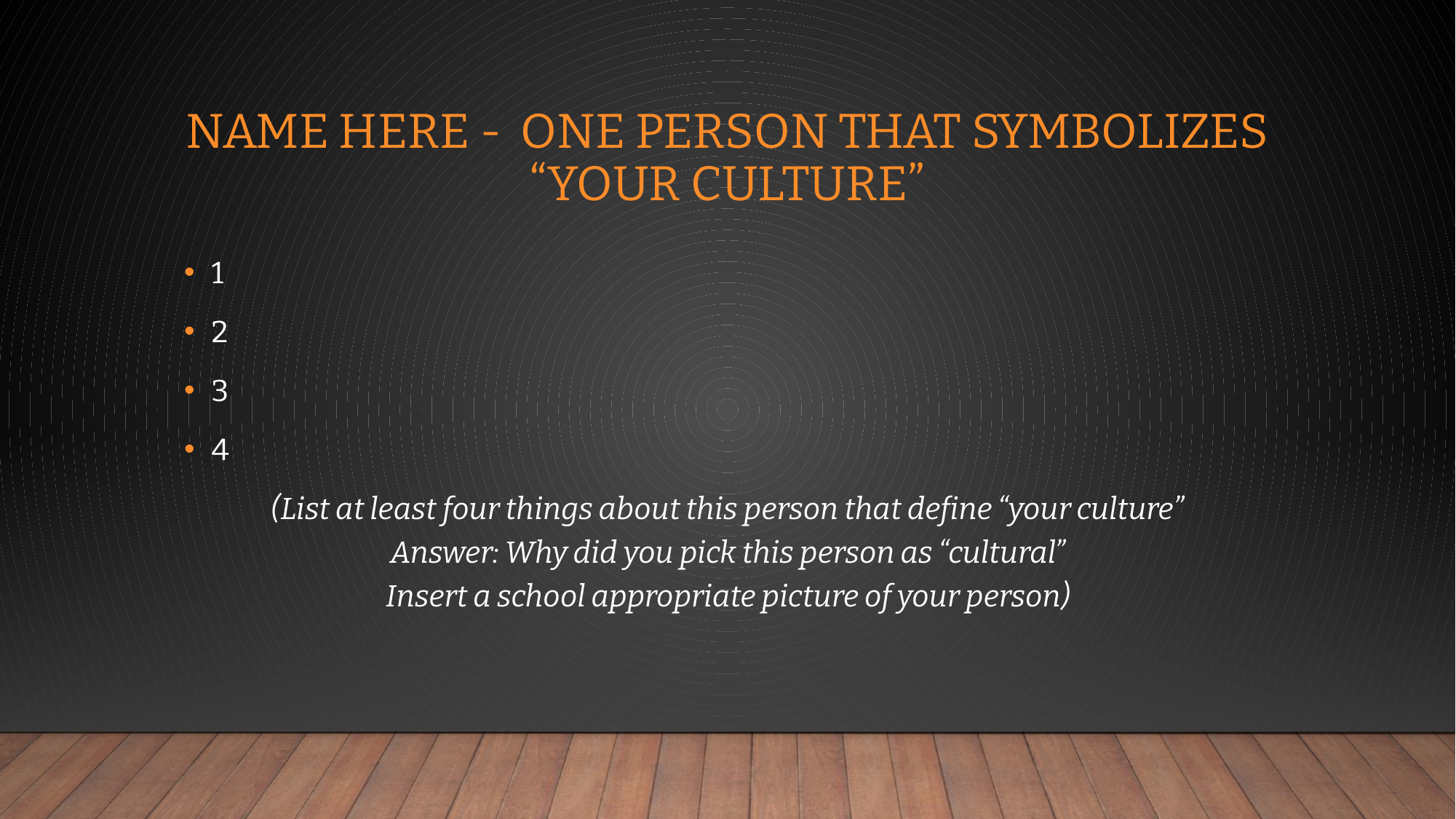

# Name here -  one person that symbolizes “your culture”
1
2
3
4
(List at least four things about this person that define “your culture”
Answer: Why did you pick this person as “cultural”
Insert a school appropriate picture of your person)